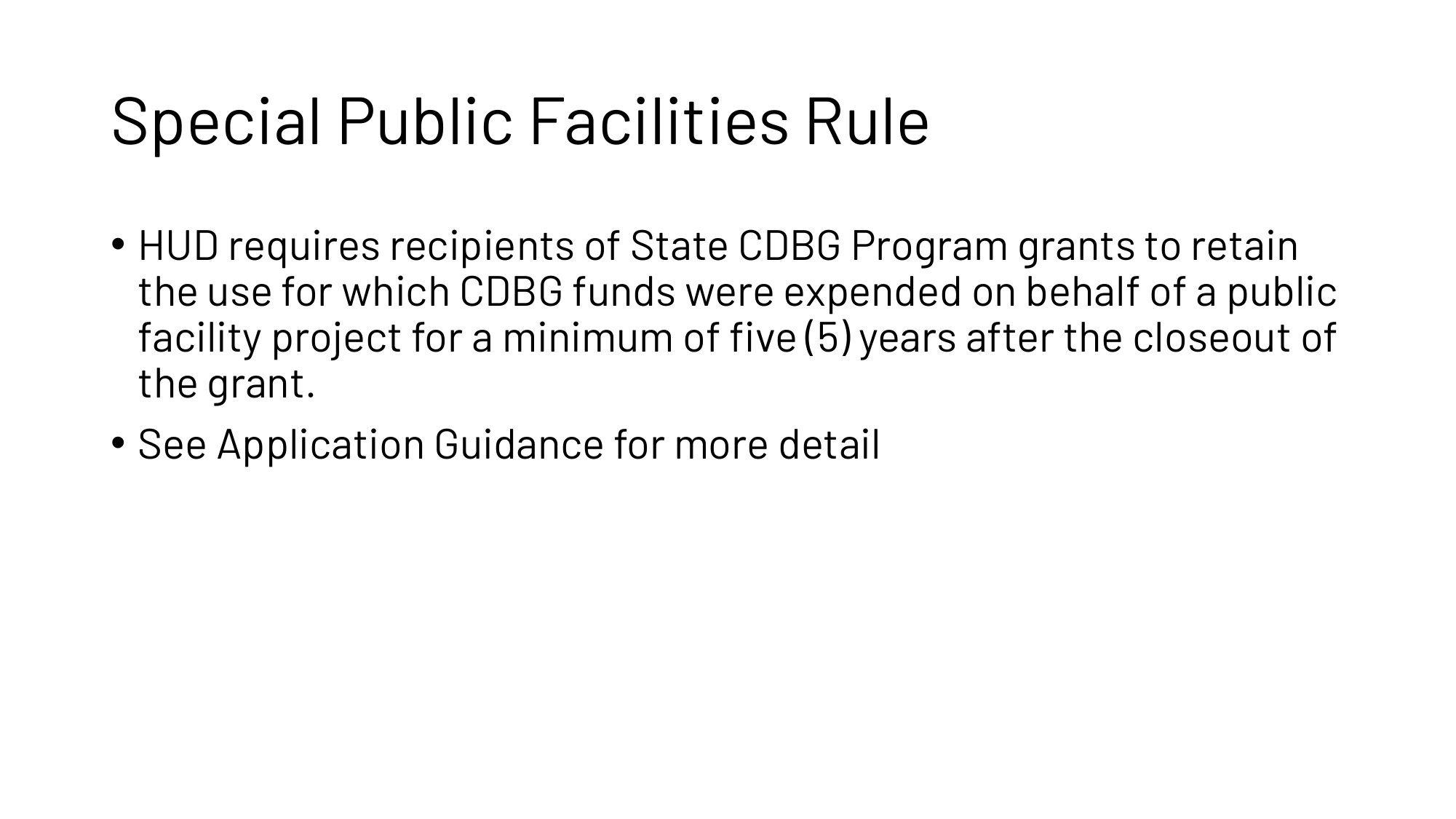

# Special Public Facilities Rule
HUD requires recipients of State CDBG Program grants to retain the use for which CDBG funds were expended on behalf of a public facility project for a minimum of five (5) years after the closeout of the grant.
See Application Guidance for more detail